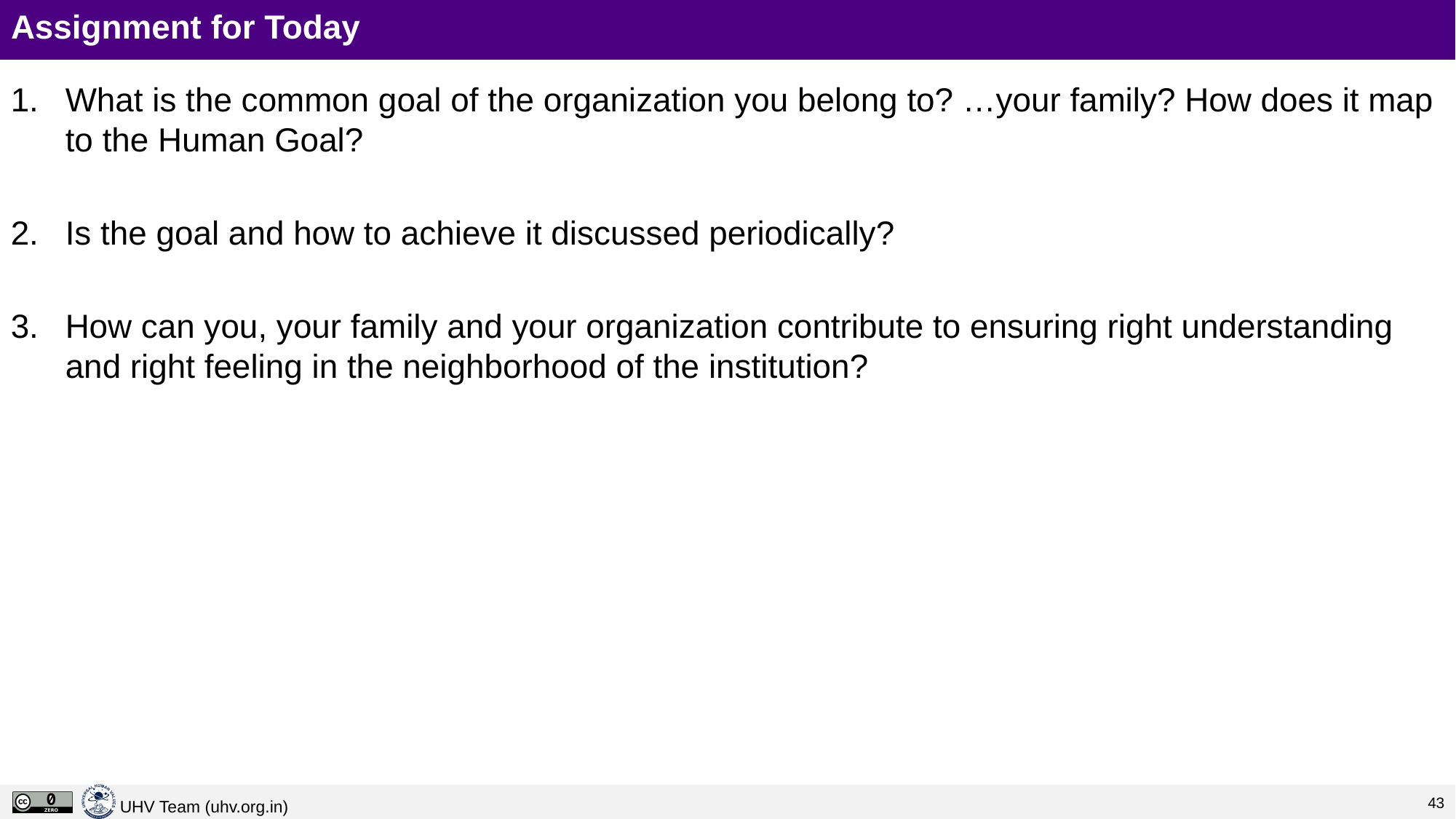

# Assignment for Today
What is the common goal of the organization you belong to? …your family? How does it map to the Human Goal?

Is the goal and how to achieve it discussed periodically?

How can you, your family and your organization contribute to ensuring right understanding and right feeling in the neighborhood of the institution?